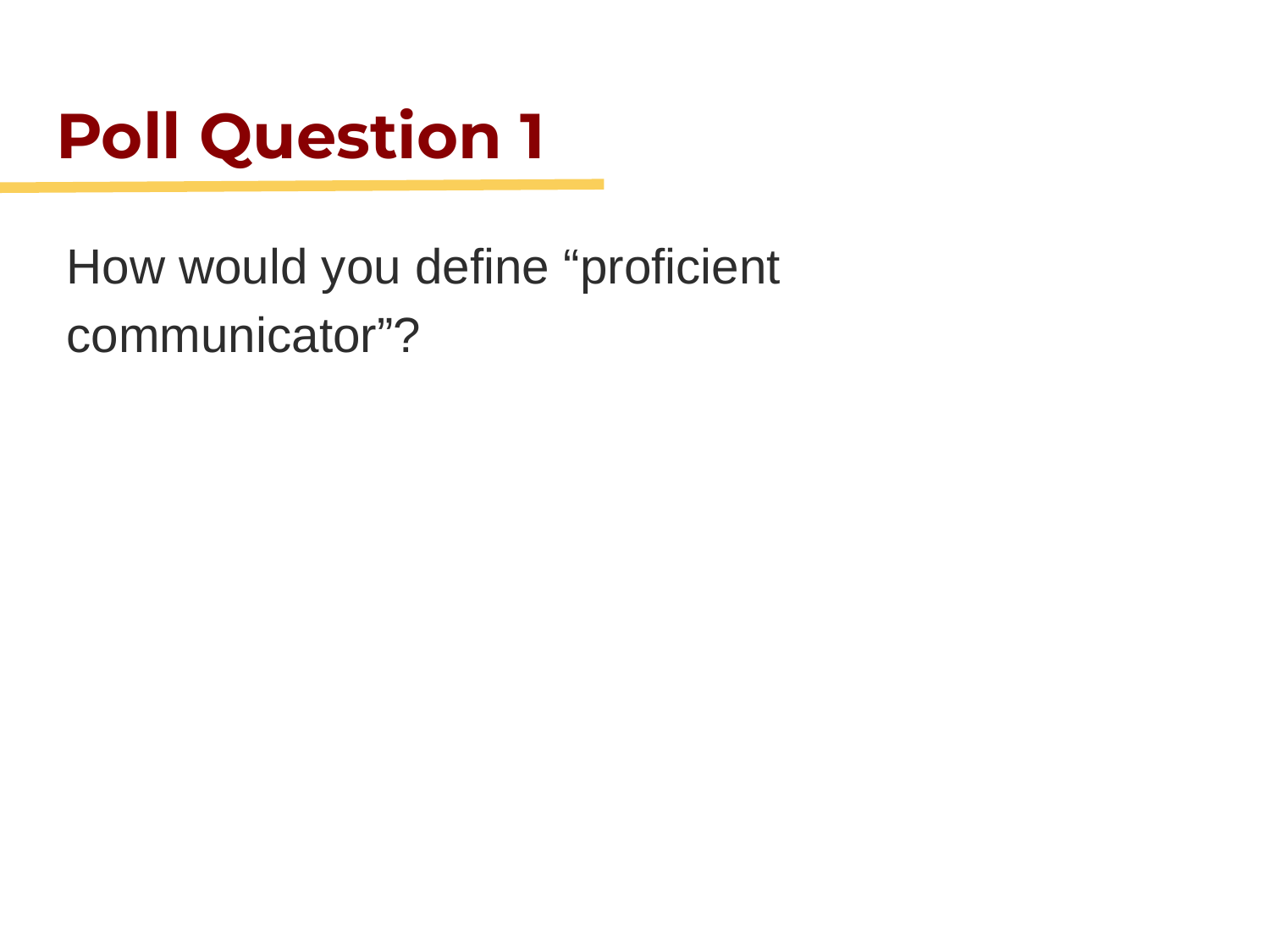

# Poll Question 1
How would you define “proficient communicator”?